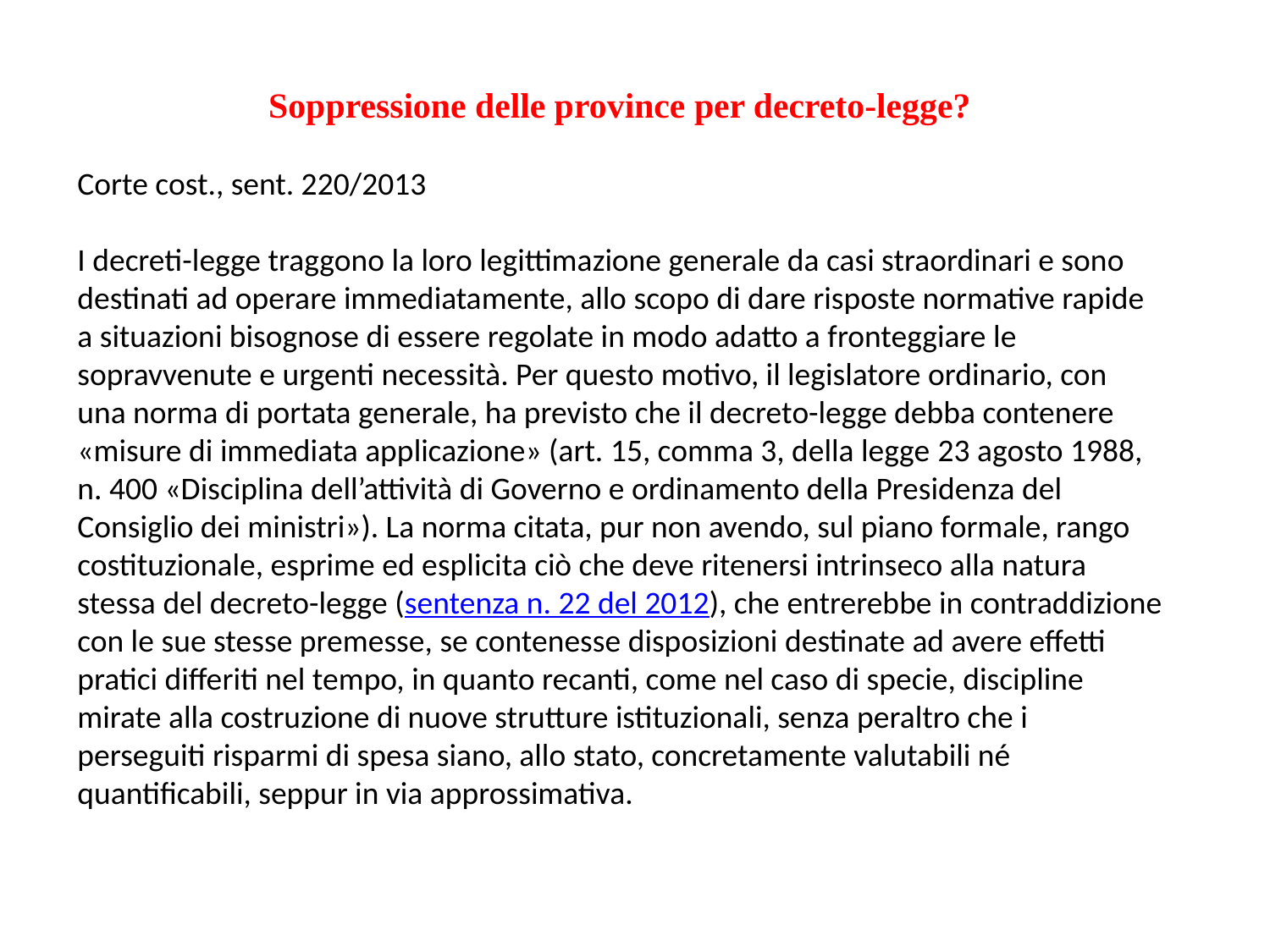

Soppressione delle province per decreto-legge?

Corte cost., sent. 220/2013

I decreti-legge traggono la loro legittimazione generale da casi straordinari e sono destinati ad operare immediatamente, allo scopo di dare risposte normative rapide a situazioni bisognose di essere regolate in modo adatto a fronteggiare le sopravvenute e urgenti necessità. Per questo motivo, il legislatore ordinario, con una norma di portata generale, ha previsto che il decreto-legge debba contenere «misure di immediata applicazione» (art. 15, comma 3, della legge 23 agosto 1988, n. 400 «Disciplina dell’attività di Governo e ordinamento della Presidenza del Consiglio dei ministri»). La norma citata, pur non avendo, sul piano formale, rango costituzionale, esprime ed esplicita ciò che deve ritenersi intrinseco alla natura stessa del decreto-legge (sentenza n. 22 del 2012), che entrerebbe in contraddizione con le sue stesse premesse, se contenesse disposizioni destinate ad avere effetti pratici differiti nel tempo, in quanto recanti, come nel caso di specie, discipline mirate alla costruzione di nuove strutture istituzionali, senza peraltro che i perseguiti risparmi di spesa siano, allo stato, concretamente valutabili né quantificabili, seppur in via approssimativa.